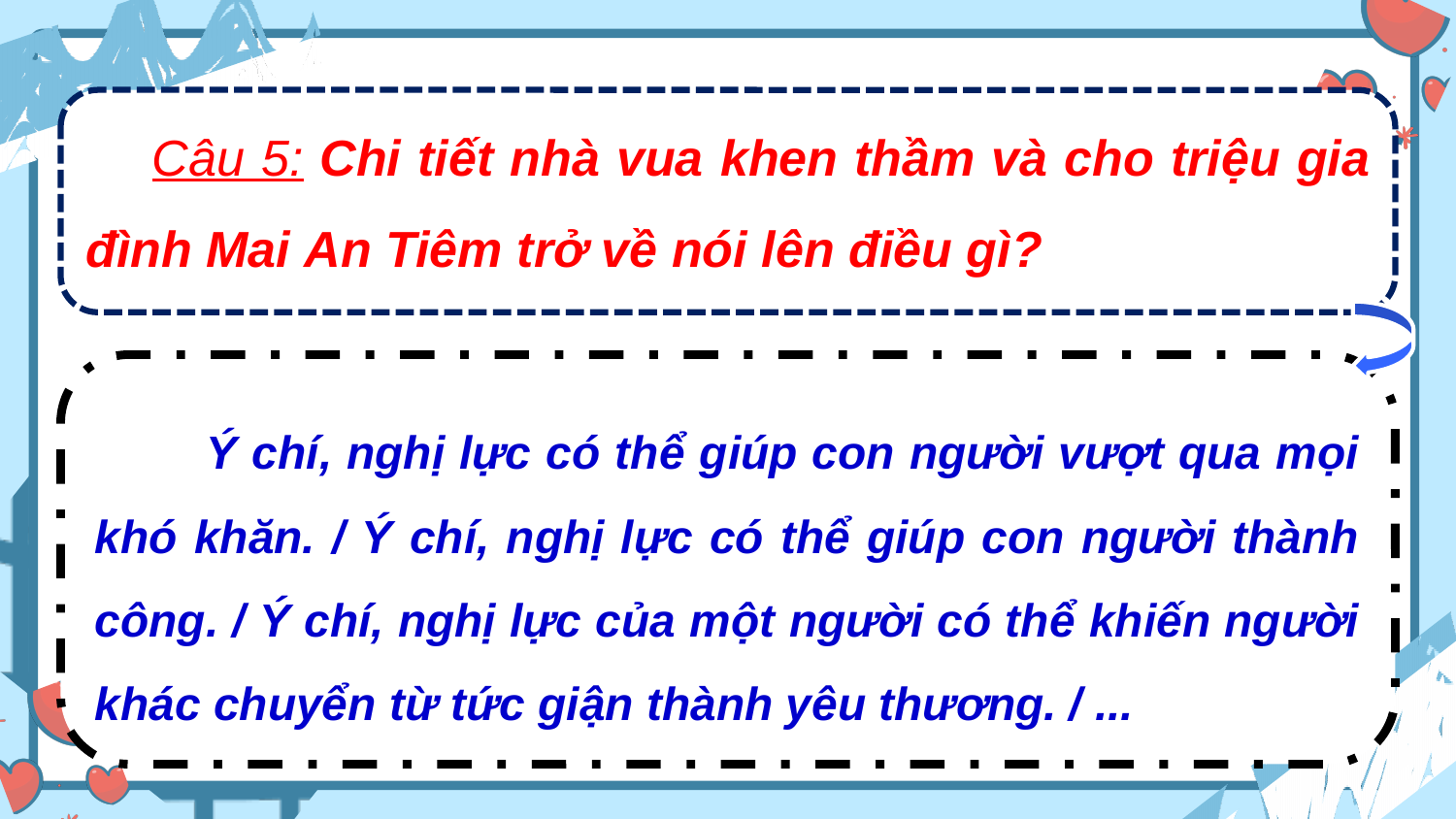

Câu 5: Chi tiết nhà vua khen thầm và cho triệu gia đình Mai An Tiêm trở về nói lên điều gì?

       Ý chí, nghị lực có thể giúp con người vượt qua mọi khó khăn. / Ý chí, nghị lực có thể giúp con người thành công. / Ý chí, nghị lực của một người có thể khiến người khác chuyển từ tức giận thành yêu thương. / ...